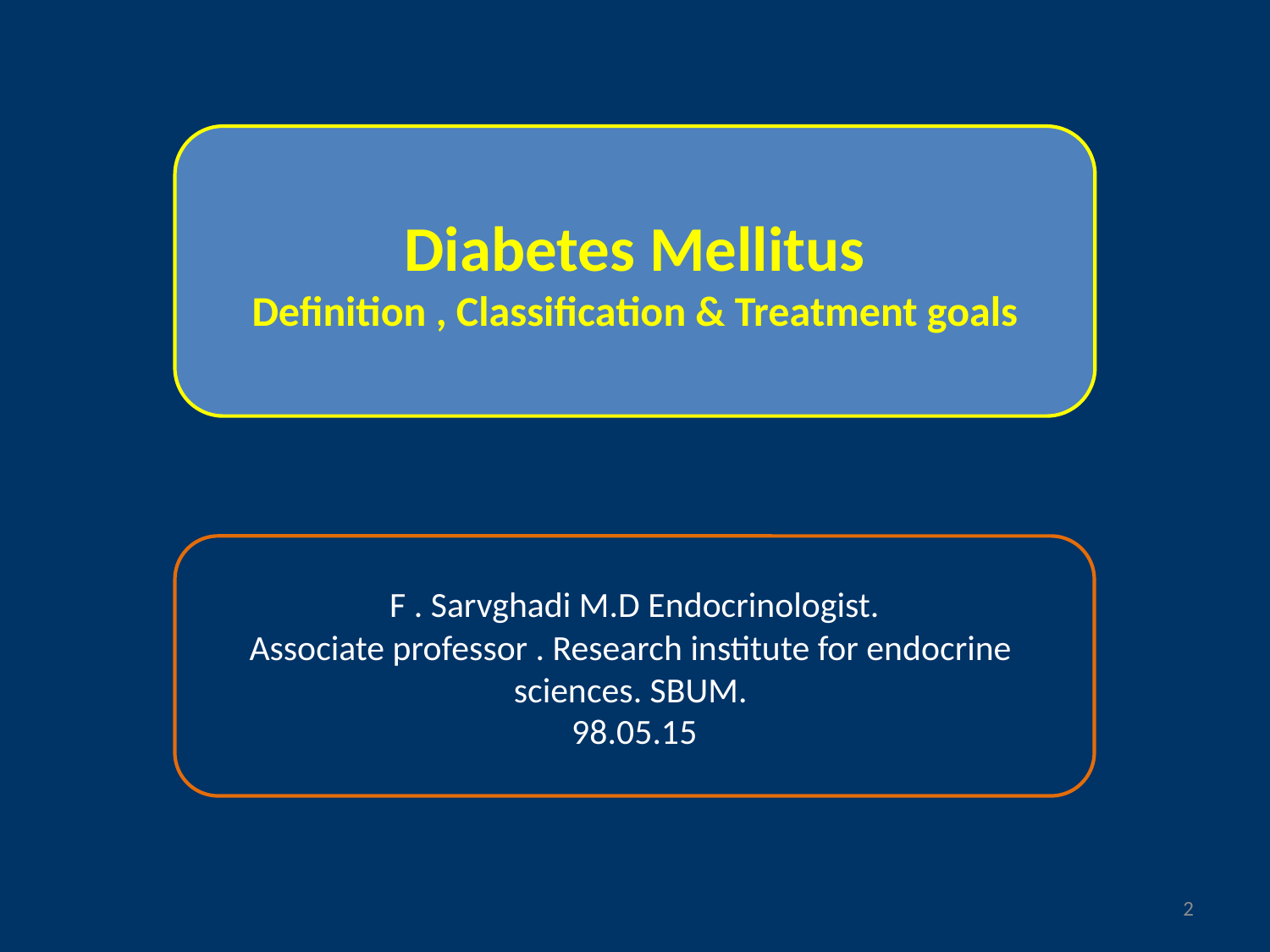

Diabetes Mellitus
Definition , Classification & Treatment goals

F . Sarvghadi M.D Endocrinologist.
Associate professor . Research institute for endocrine  sciences. SBUM.
98.05.15

2